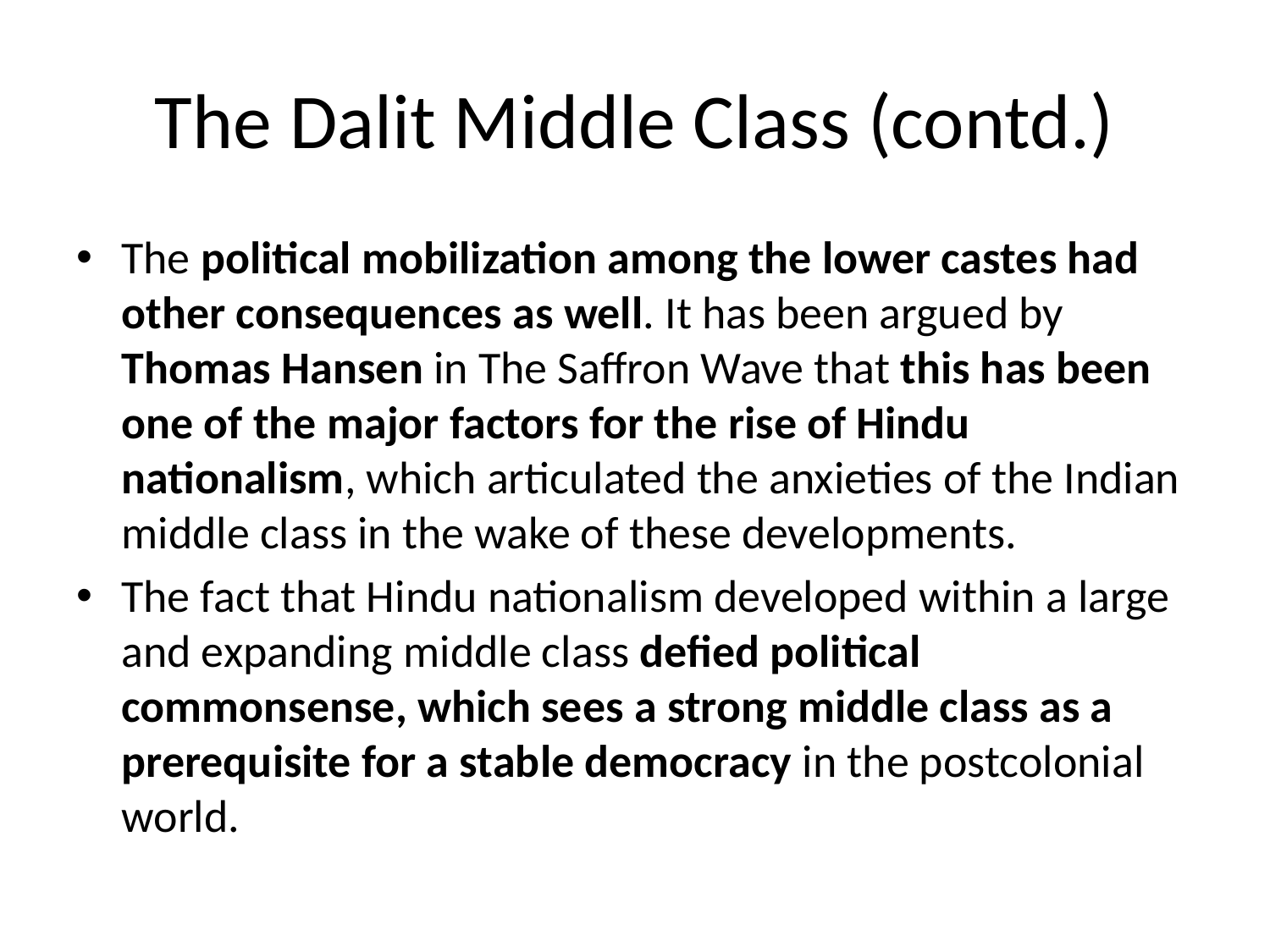

# The Dalit Middle Class (contd.)
The political mobilization among the lower castes had other consequences as well. It has been argued by Thomas Hansen in The Saffron Wave that this has been one of the major factors for the rise of Hindu nationalism, which articulated the anxieties of the Indian middle class in the wake of these developments.
The fact that Hindu nationalism developed within a large and expanding middle class defied political commonsense, which sees a strong middle class as a prerequisite for a stable democracy in the postcolonial world.